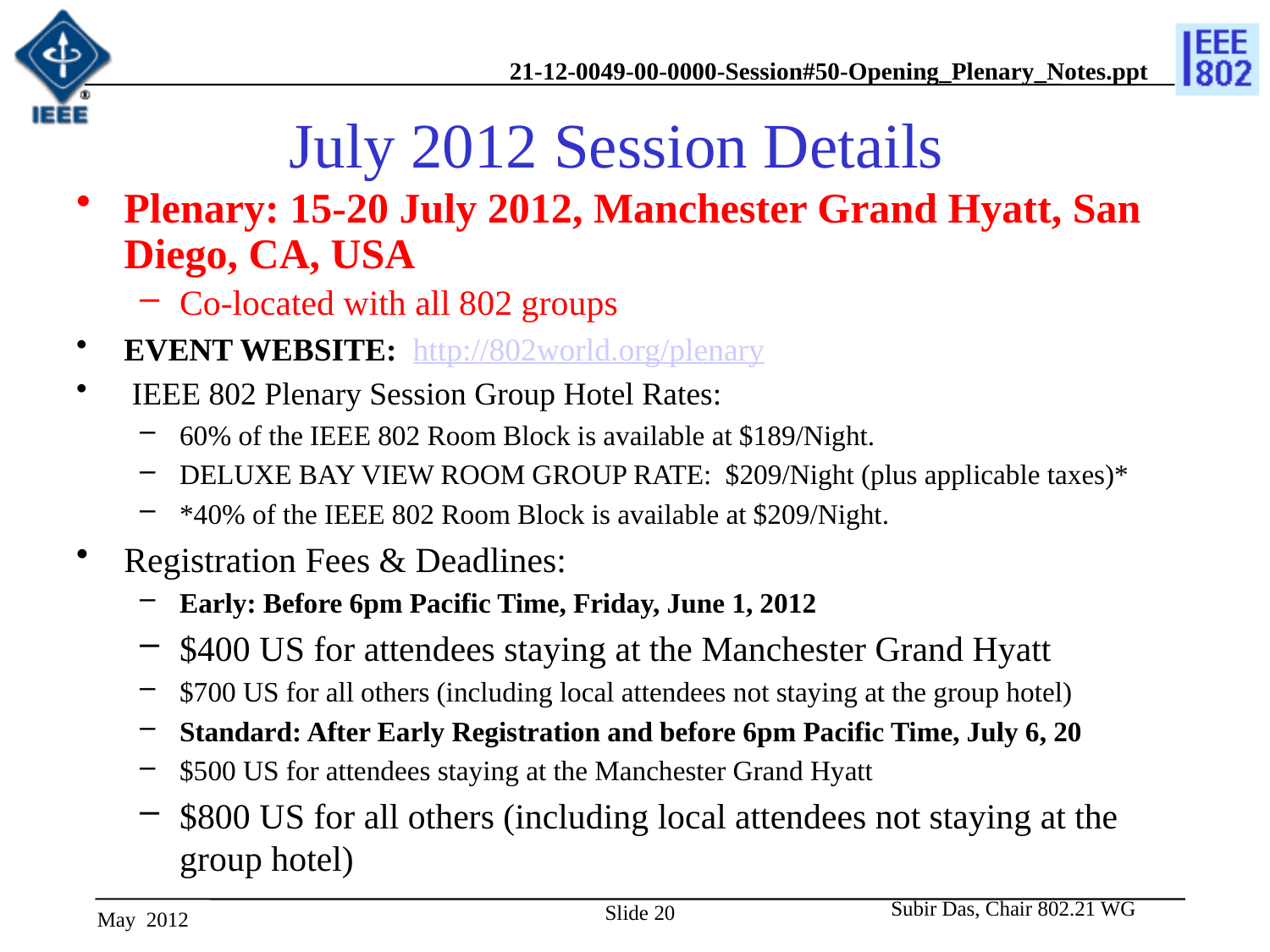

# July 2012 Session Details
Plenary: 15-20 July 2012, Manchester Grand Hyatt, San Diego, CA, USA
Co-located with all 802 groups
EVENT WEBSITE:  http://802world.org/plenary
 IEEE 802 Plenary Session Group Hotel Rates:
60% of the IEEE 802 Room Block is available at $189/Night.
DELUXE BAY VIEW ROOM GROUP RATE:  $209/Night (plus applicable taxes)*
*40% of the IEEE 802 Room Block is available at $209/Night.
Registration Fees & Deadlines:
Early: Before 6pm Pacific Time, Friday, June 1, 2012
$400 US for attendees staying at the Manchester Grand Hyatt
$700 US for all others (including local attendees not staying at the group hotel)
Standard: After Early Registration and before 6pm Pacific Time, July 6, 20
$500 US for attendees staying at the Manchester Grand Hyatt
$800 US for all others (including local attendees not staying at the group hotel)

  Subir Das, Chair 802.21 WG
Slide 20
May  2012